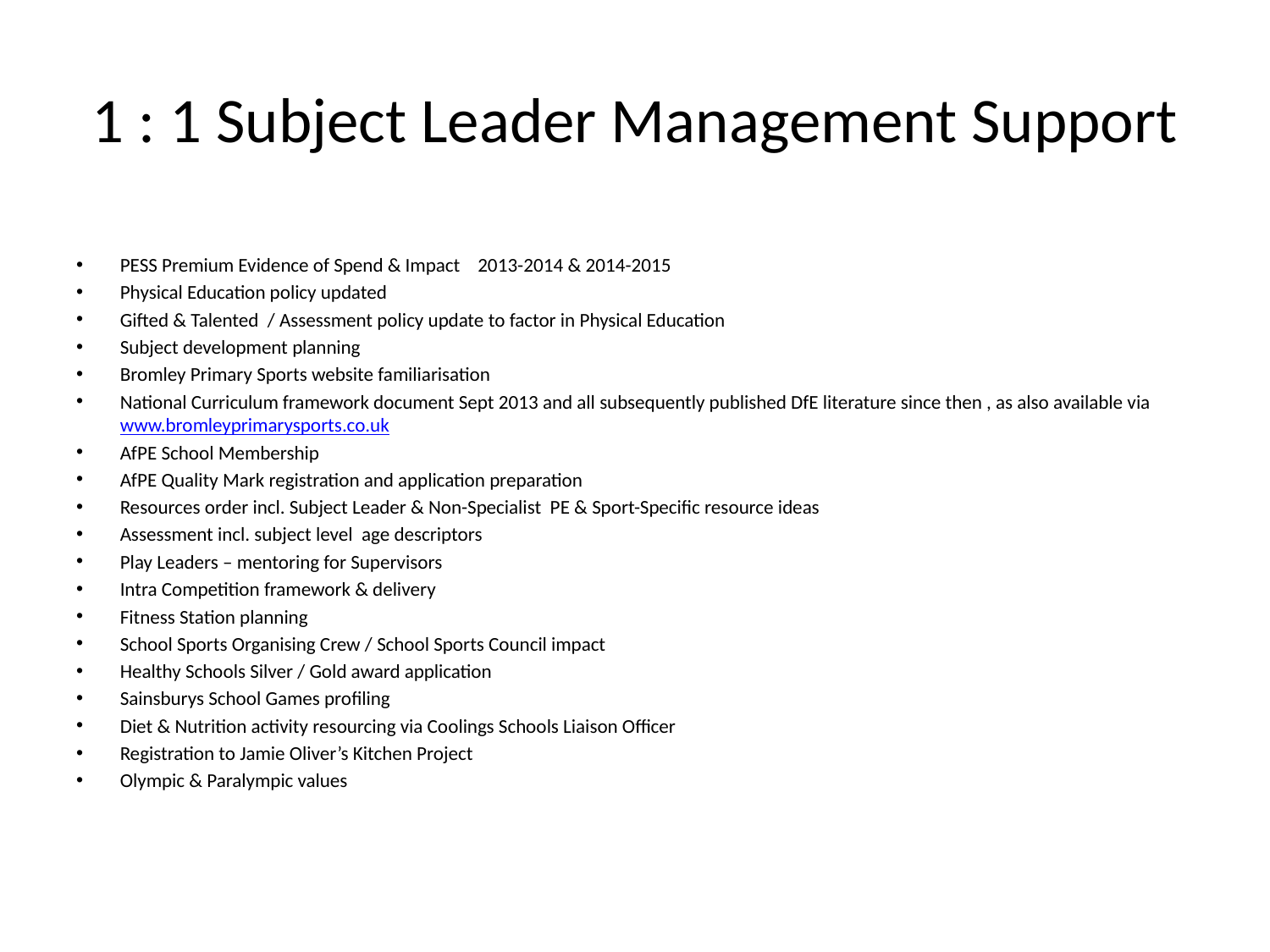

# 1 : 1 Subject Leader Management Support

PESS Premium Evidence of Spend & Impact    2013-2014 & 2014-2015
Physical Education policy updated
Gifted & Talented  / Assessment policy update to factor in Physical Education
Subject development planning
Bromley Primary Sports website familiarisation
National Curriculum framework document Sept 2013 and all subsequently published DfE literature since then , as also available via www.bromleyprimarysports.co.uk
AfPE School Membership
AfPE Quality Mark registration and application preparation
Resources order incl. Subject Leader & Non-Specialist  PE & Sport-Specific resource ideas
Assessment incl. subject level  age descriptors
Play Leaders – mentoring for Supervisors
Intra Competition framework & delivery
Fitness Station planning
School Sports Organising Crew / School Sports Council impact
Healthy Schools Silver / Gold award application
Sainsburys School Games profiling
Diet & Nutrition activity resourcing via Coolings Schools Liaison Officer
Registration to Jamie Oliver’s Kitchen Project
Olympic & Paralympic values